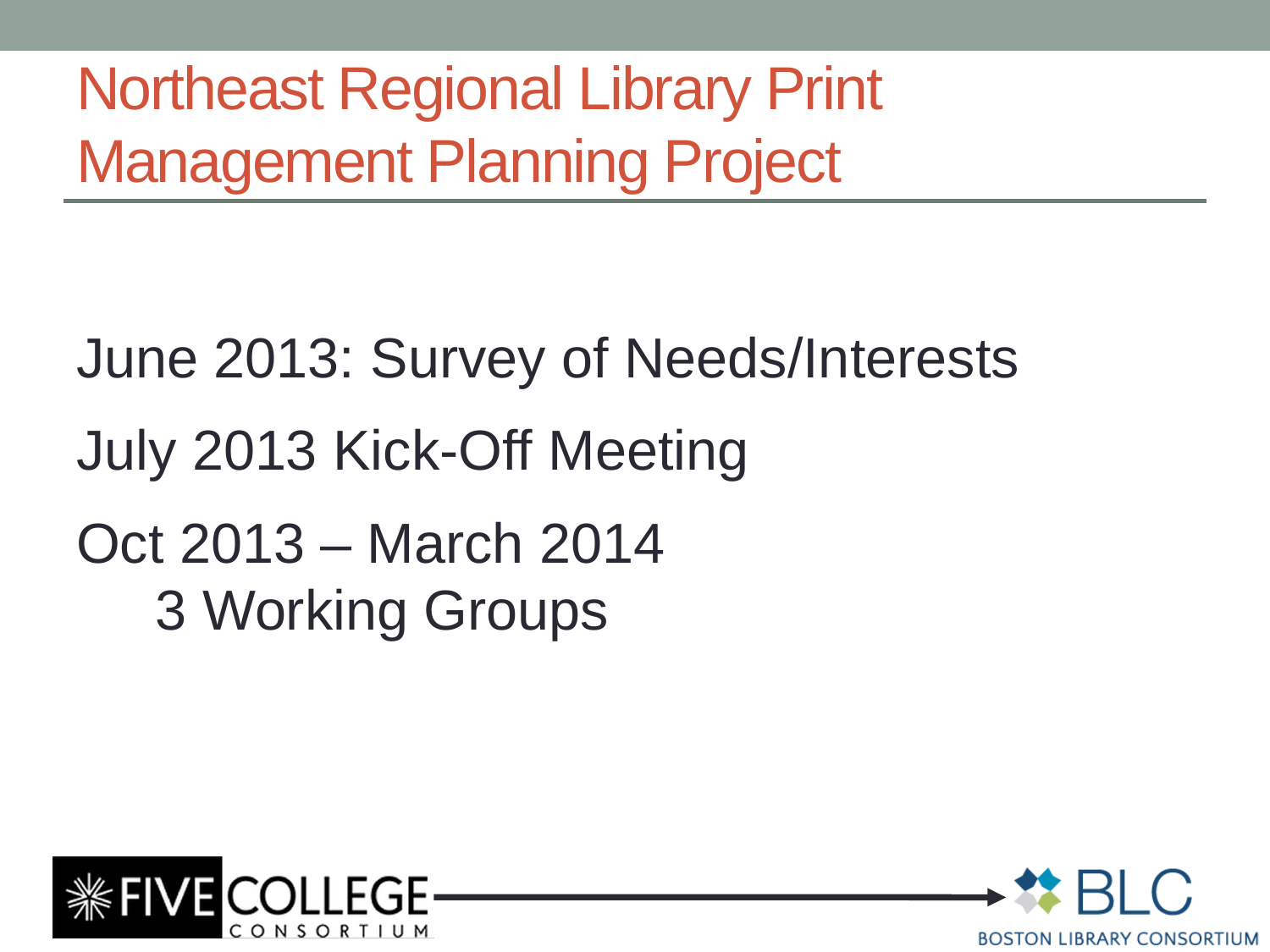

# Northeast Regional Library Print Management Planning Project

June 2013: Survey of Needs/Interests
July 2013 Kick-Off Meeting
Oct 2013 – March 2014
3 Working Groups